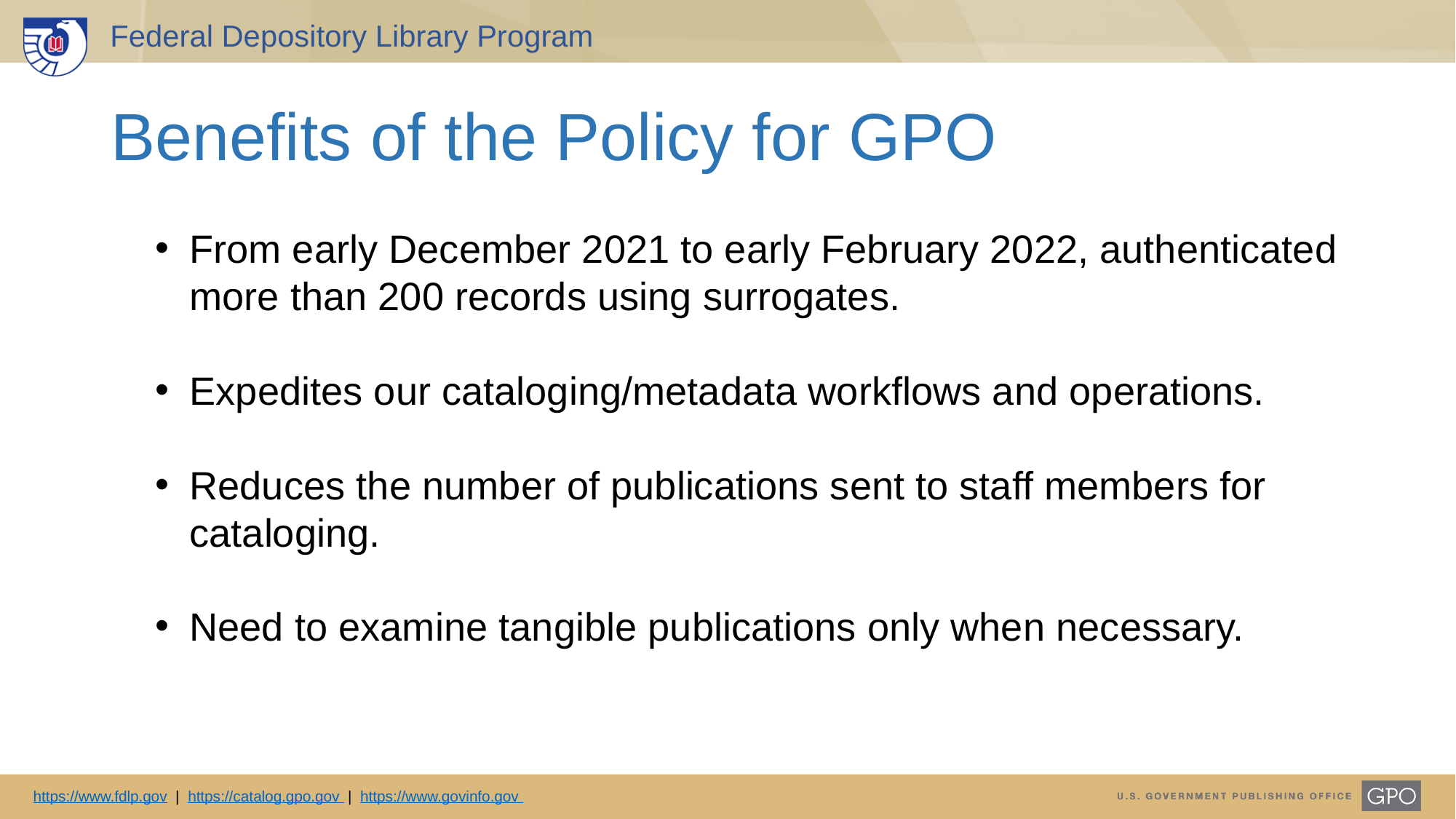

# Benefits of the Policy for GPO
From early December 2021 to early February 2022, authenticated more than 200 records using surrogates.

Expedites our cataloging/metadata workflows and operations.

Reduces the number of publications sent to staff members for cataloging.

Need to examine tangible publications only when necessary.